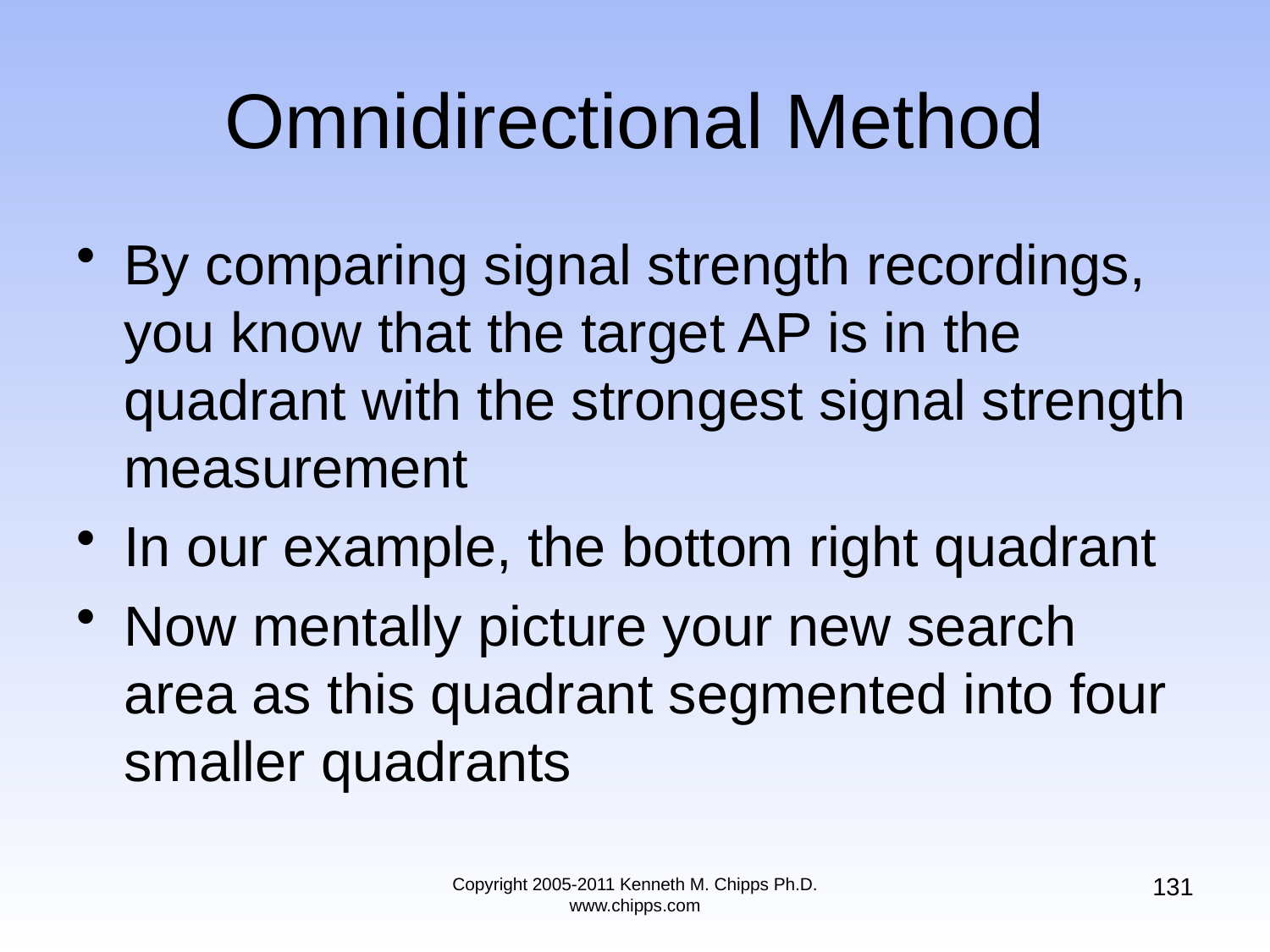

# Omnidirectional Method
By comparing signal strength recordings, you know that the target AP is in the quadrant with the strongest signal strength measurement
In our example, the bottom right quadrant
Now mentally picture your new search area as this quadrant segmented into four smaller quadrants
131
Copyright 2005-2011 Kenneth M. Chipps Ph.D. www.chipps.com